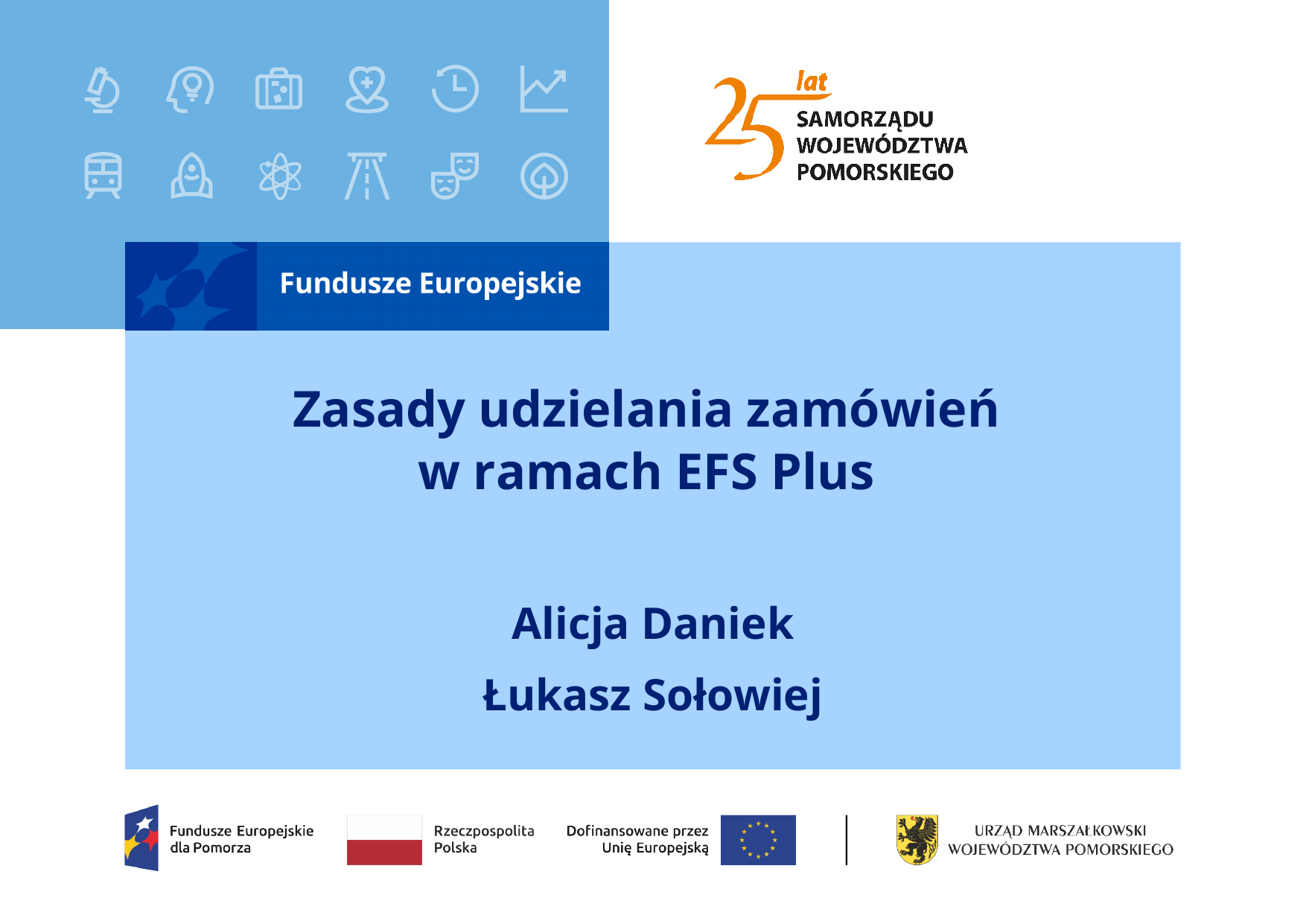

# Zasady udzielania zamówień w ramach EFS Plus
Alicja Daniek
Łukasz Sołowiej